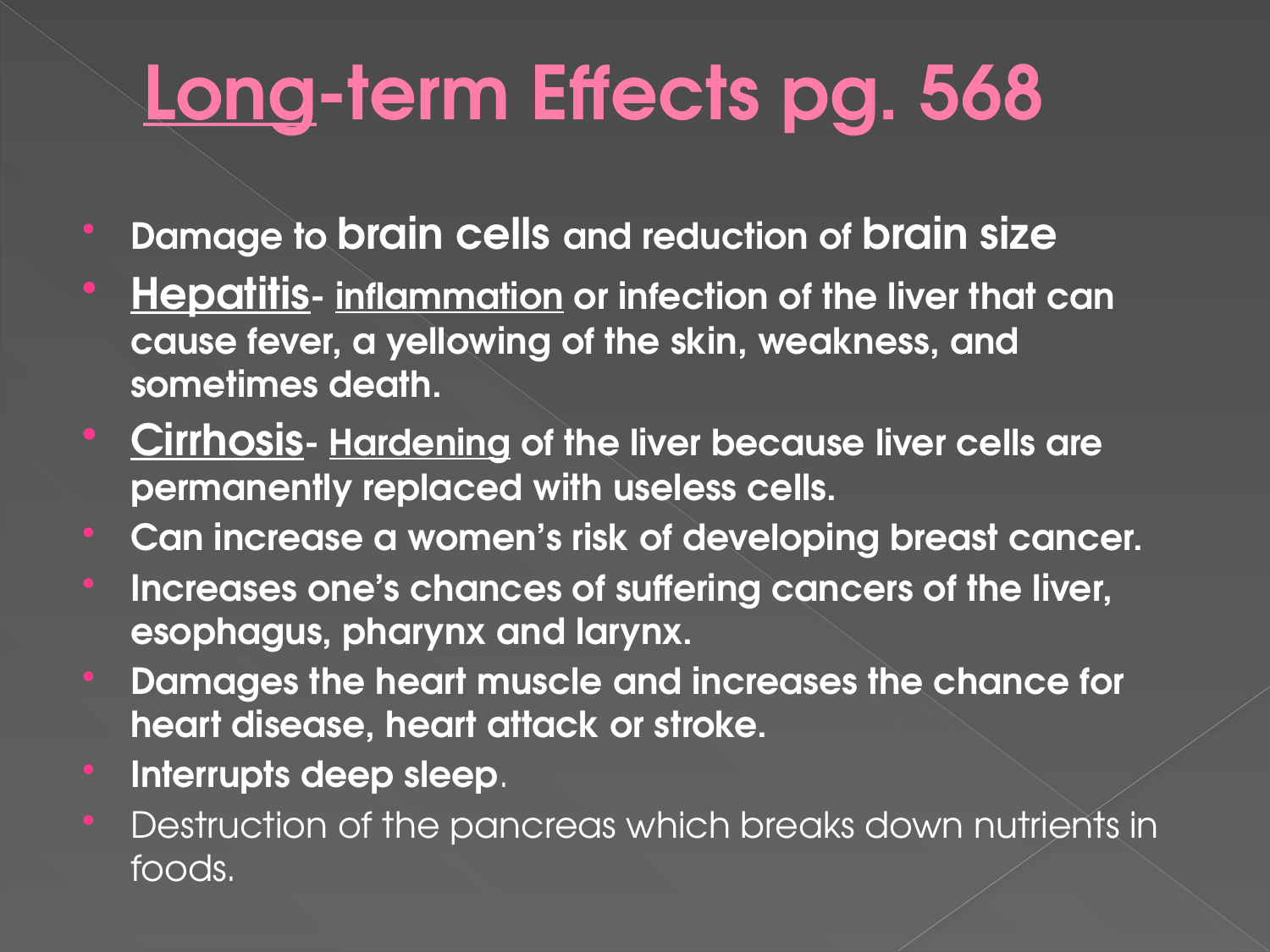

# Long-term Effects pg. 568

Damage to brain cells and reduction of brain size
Hepatitis- inflammation or infection of the liver that can cause fever, a yellowing of the skin, weakness, and sometimes death.
Cirrhosis- Hardening of the liver because liver cells are permanently replaced with useless cells.
Can increase a women’s risk of developing breast cancer.
Increases one’s chances of suffering cancers of the liver, esophagus, pharynx and larynx.
Damages the heart muscle and increases the chance for heart disease, heart attack or stroke.
Interrupts deep sleep.
Destruction of the pancreas which breaks down nutrients in foods.